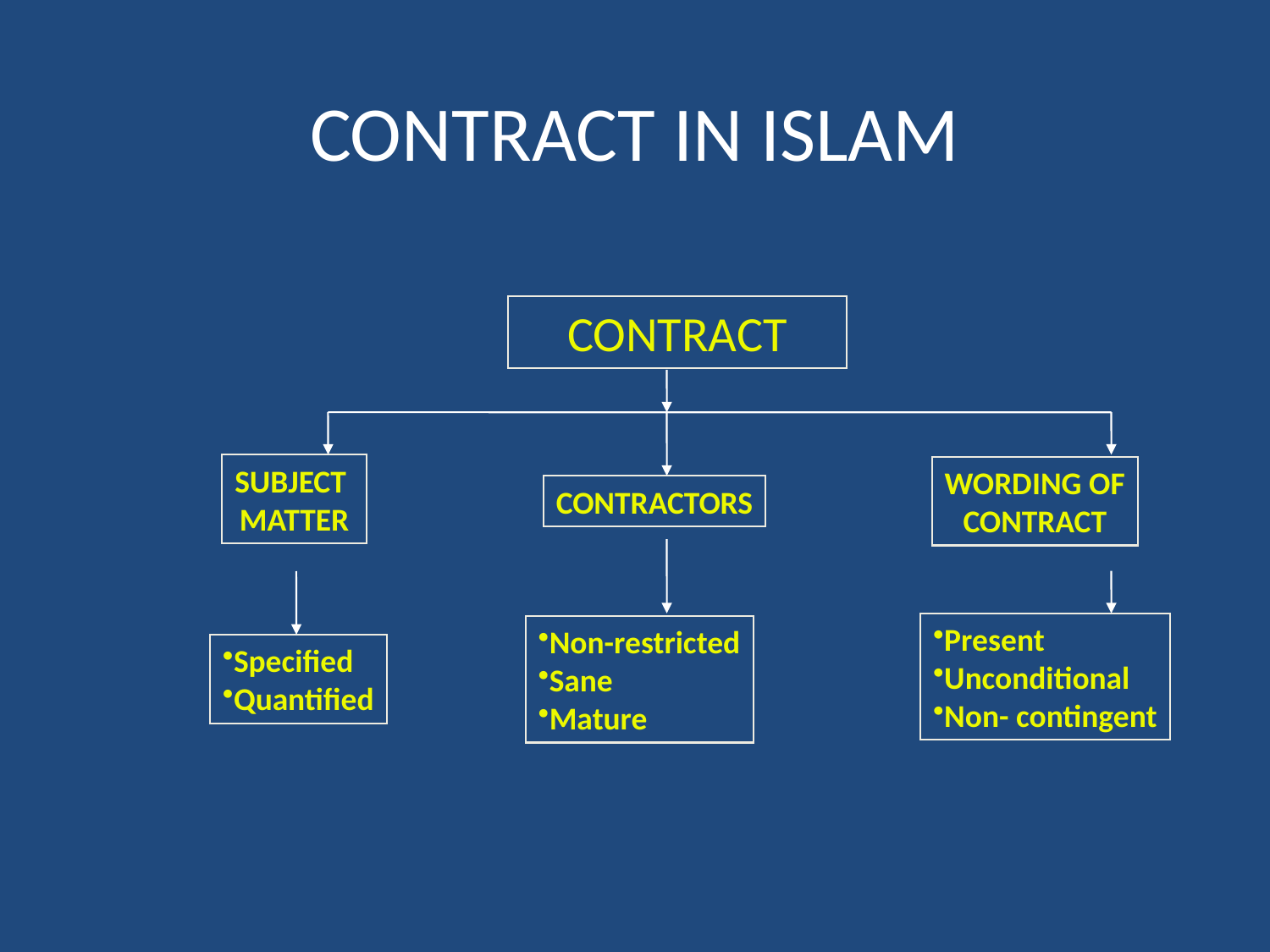

# CONTRACT IN ISLAM
CONTRACT

SUBJECT
MATTER
WORDING OF
CONTRACT
CONTRACTORS

Present
Unconditional
Non- contingent
Non-restricted
Sane
Mature
Specified
Quantified